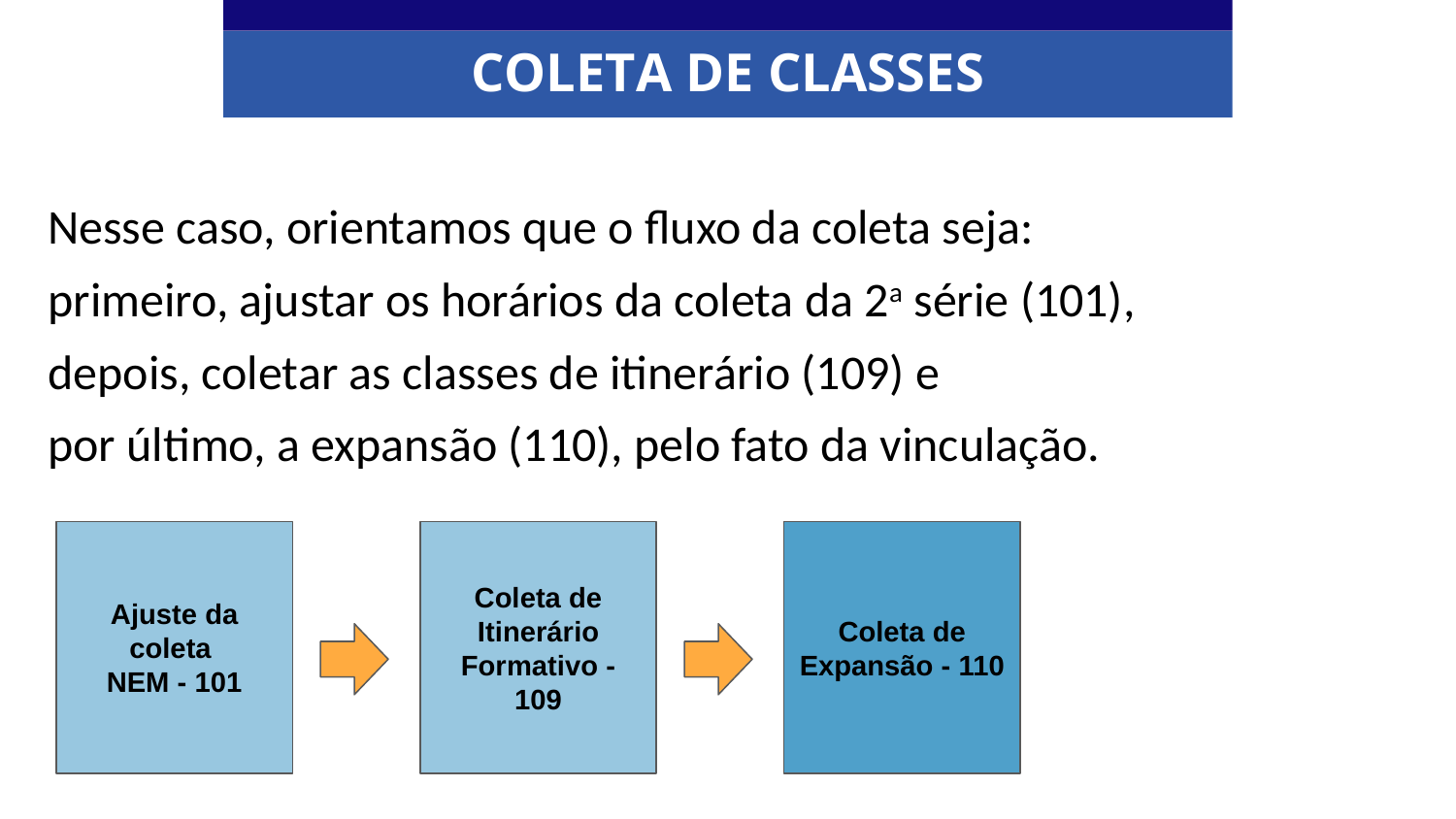

COLETA DE CLASSES
Nesse caso, orientamos que o fluxo da coleta seja:
primeiro, ajustar os horários da coleta da 2a série (101),
depois, coletar as classes de itinerário (109) e
por último, a expansão (110), pelo fato da vinculação.
Ajuste da coleta
NEM - 101
Coleta de Itinerário Formativo - 109
Coleta de Expansão - 110